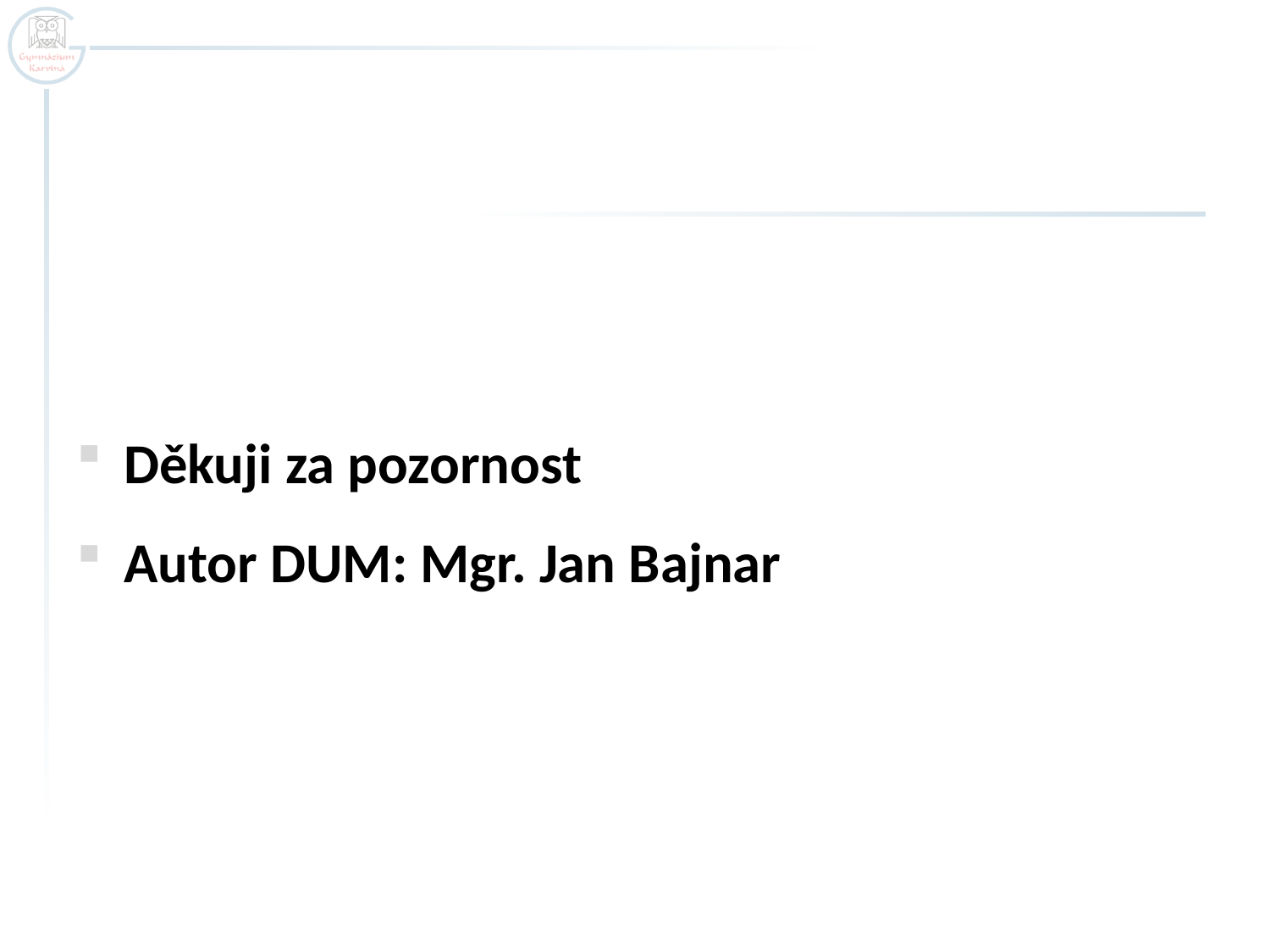

#

Děkuji za pozornost
Autor DUM: Mgr. Jan Bajnar